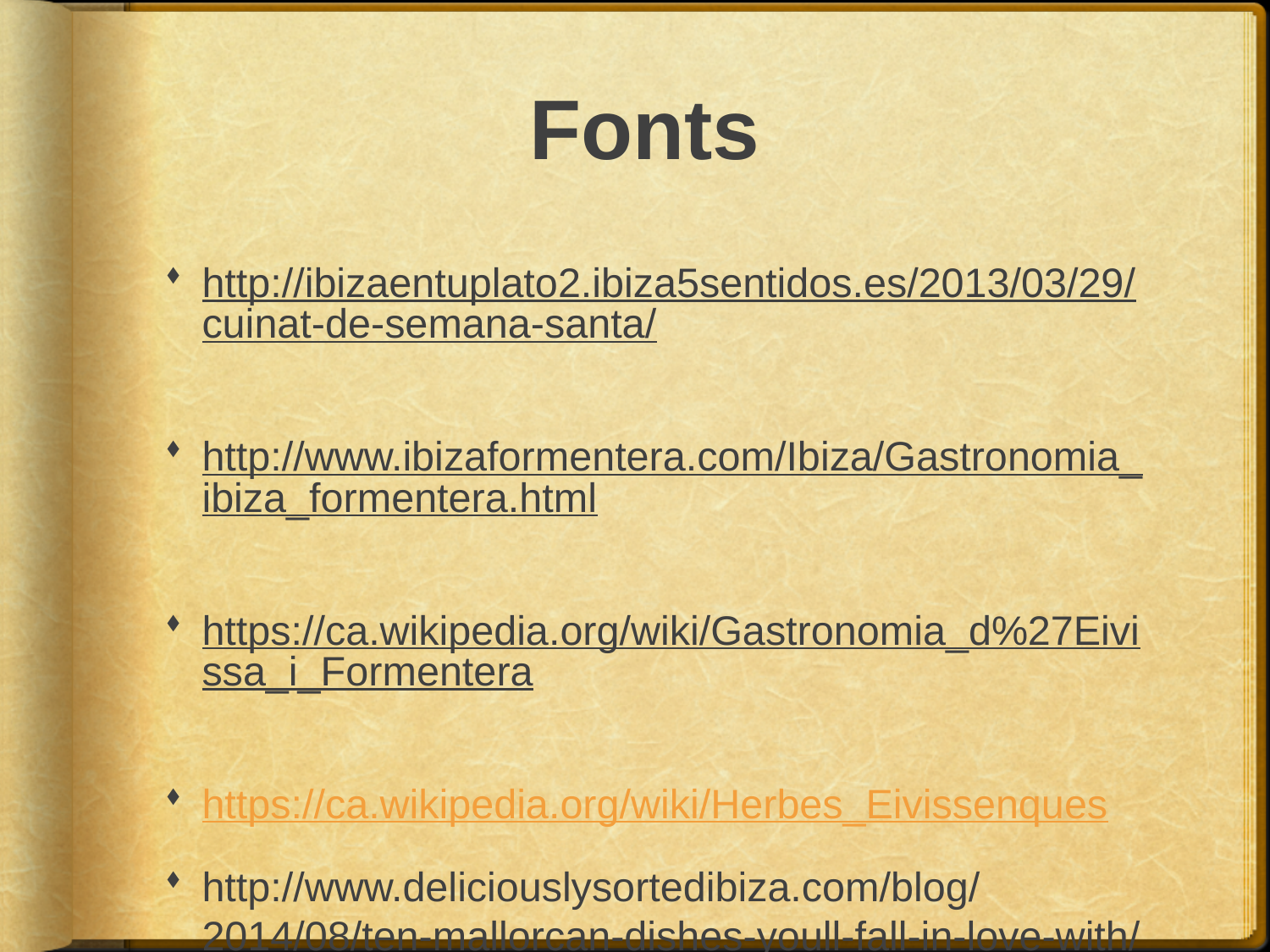

# Fonts
http://ibizaentuplato2.ibiza5sentidos.es/2013/03/29/cuinat-de-semana-santa/
http://www.ibizaformentera.com/Ibiza/Gastronomia_ibiza_formentera.html
https://ca.wikipedia.org/wiki/Gastronomia_d%27Eivissa_i_Formentera
https://ca.wikipedia.org/wiki/Herbes_Eivissenques
http://www.deliciouslysortedibiza.com/blog/2014/08/ten-mallorcan-dishes-youll-fall-in-love-with/